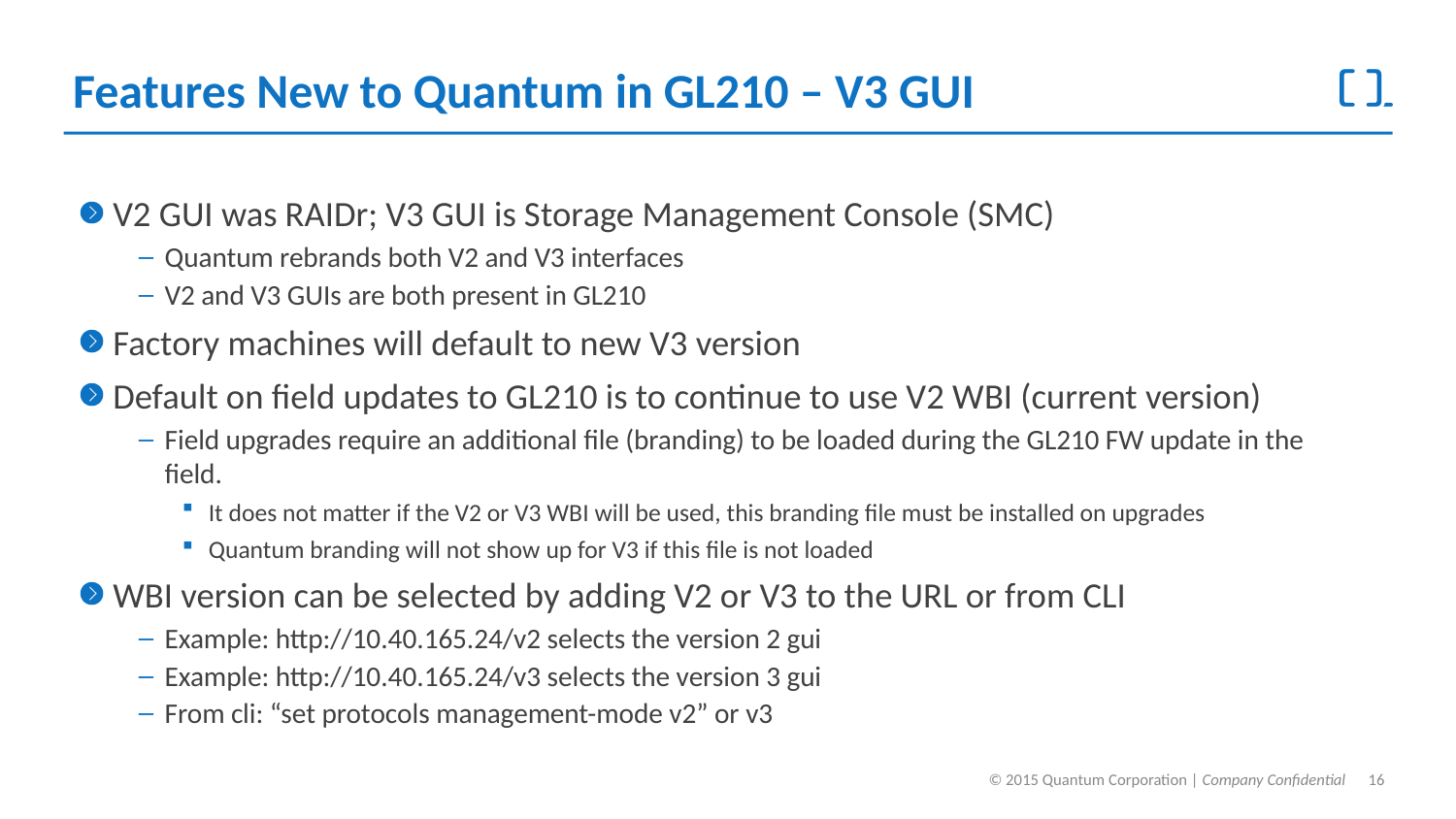

# Features New to Quantum in GL210 – V3 GUI
V2 GUI was RAIDr; V3 GUI is Storage Management Console (SMC)
Quantum rebrands both V2 and V3 interfaces
V2 and V3 GUIs are both present in GL210
Factory machines will default to new V3 version
Default on field updates to GL210 is to continue to use V2 WBI (current version)
Field upgrades require an additional file (branding) to be loaded during the GL210 FW update in the field.
It does not matter if the V2 or V3 WBI will be used, this branding file must be installed on upgrades
Quantum branding will not show up for V3 if this file is not loaded
WBI version can be selected by adding V2 or V3 to the URL or from CLI
Example: http://10.40.165.24/v2 selects the version 2 gui
Example: http://10.40.165.24/v3 selects the version 3 gui
From cli: “set protocols management-mode v2” or v3